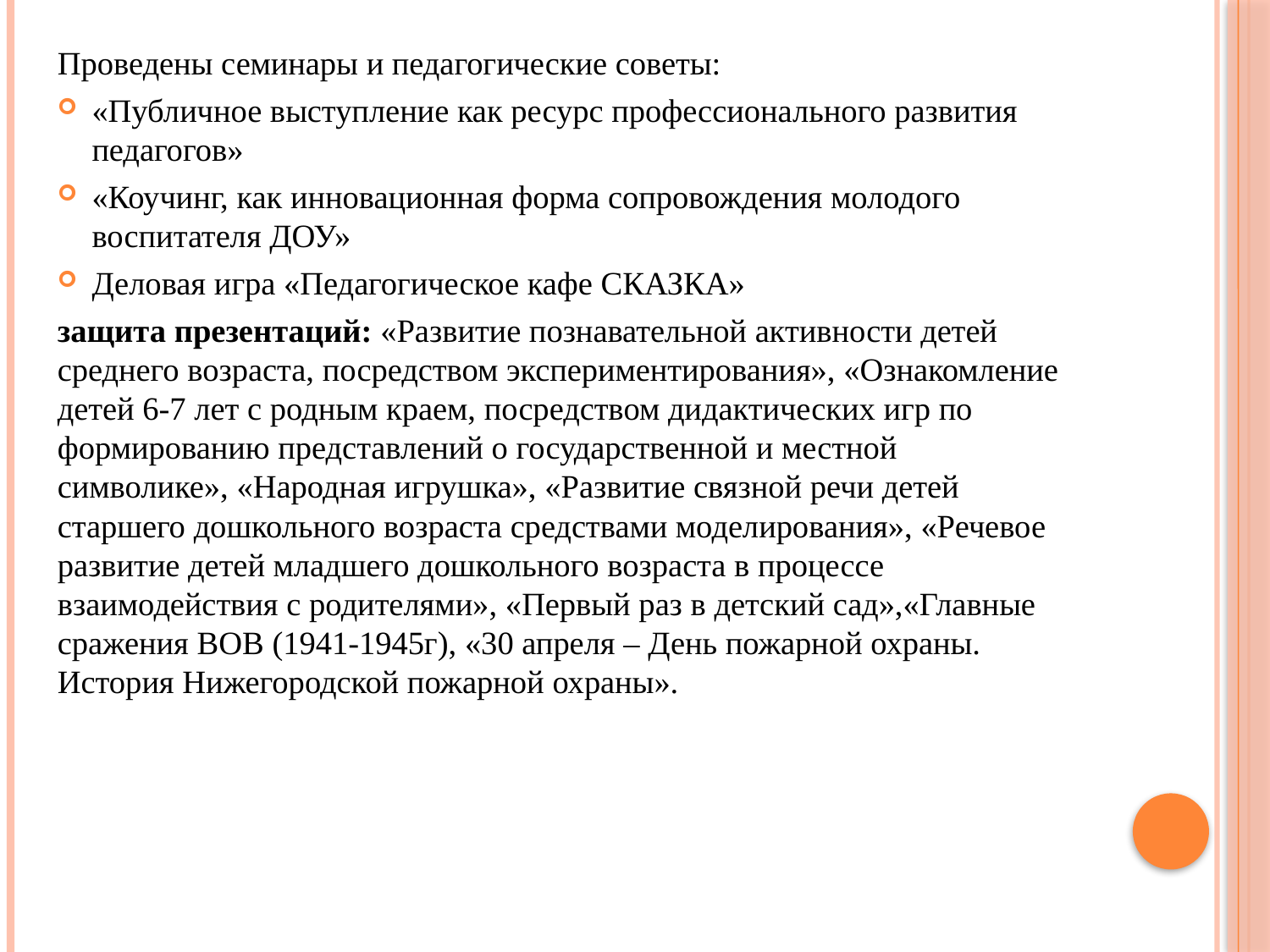

Проведены семинары и педагогические советы:
«Публичное выступление как ресурс профессионального развития педагогов»
«Коучинг, как инновационная форма сопровождения молодого воспитателя ДОУ»
Деловая игра «Педагогическое кафе СКАЗКА»
защита презентаций: «Развитие познавательной активности детей среднего возраста, посредством экспериментирования», «Ознакомление детей 6-7 лет с родным краем, посредством дидактических игр по формированию представлений о государственной и местной символике», «Народная игрушка», «Развитие связной речи детей старшего дошкольного возраста средствами моделирования», «Речевое развитие детей младшего дошкольного возраста в процессе взаимодействия с родителями», «Первый раз в детский сад»,«Главные сражения ВОВ (1941-1945г), «30 апреля – День пожарной охраны. История Нижегородской пожарной охраны».